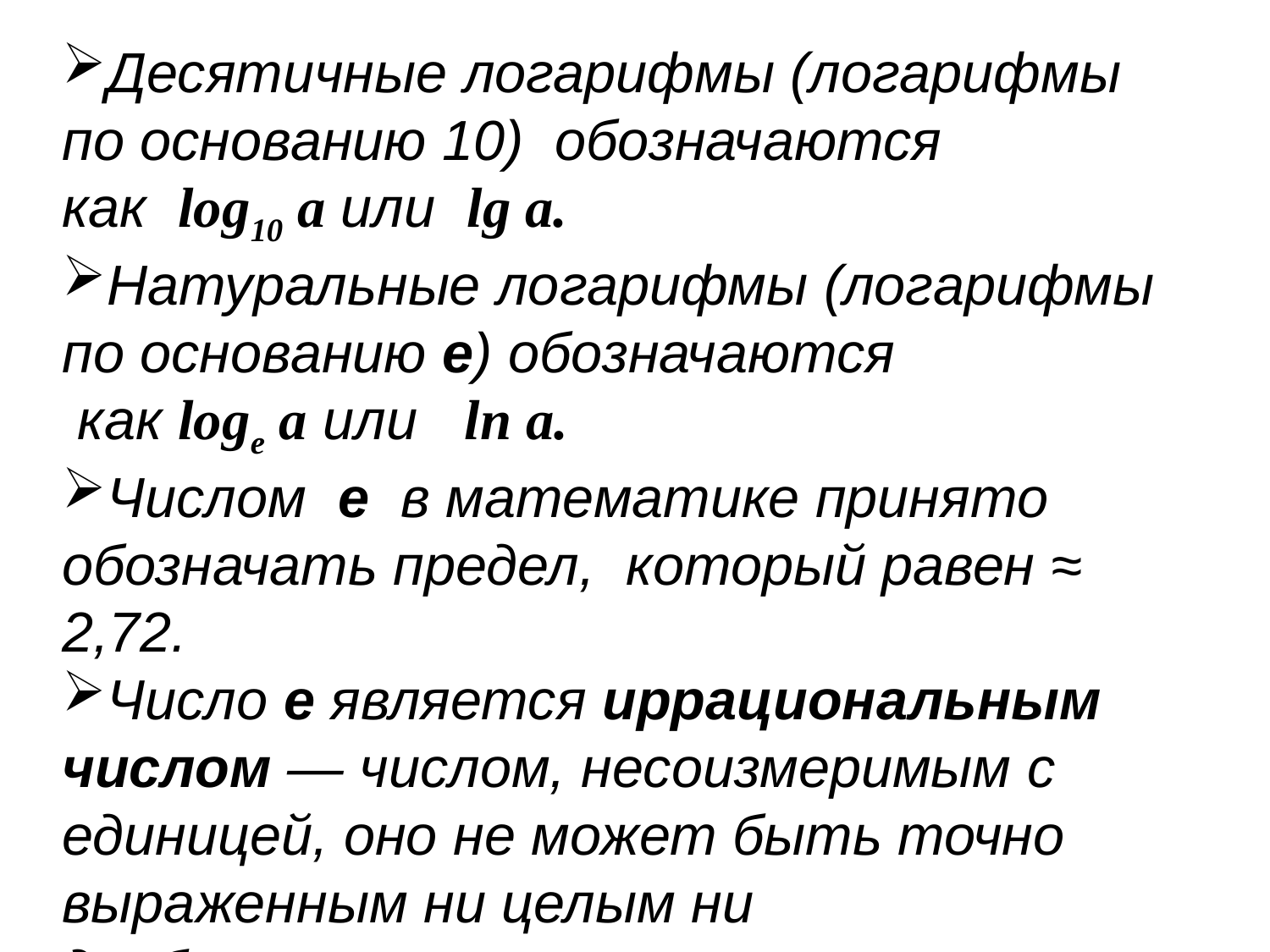

Десятичные логарифмы (логарифмы по основанию 10)  обозначаются
как  log10 a или  lg a.
Натуральные логарифмы (логарифмы по основанию е) обозначаются
 как loge a или   ln a.
Числом  е  в математике принято обозначать предел,  который равен ≈ 2,72.
Число е является иррациональным числом — числом, несоизмеримым с единицей, оно не может быть точно выраженным ни целым ни дробным рациональным числом.